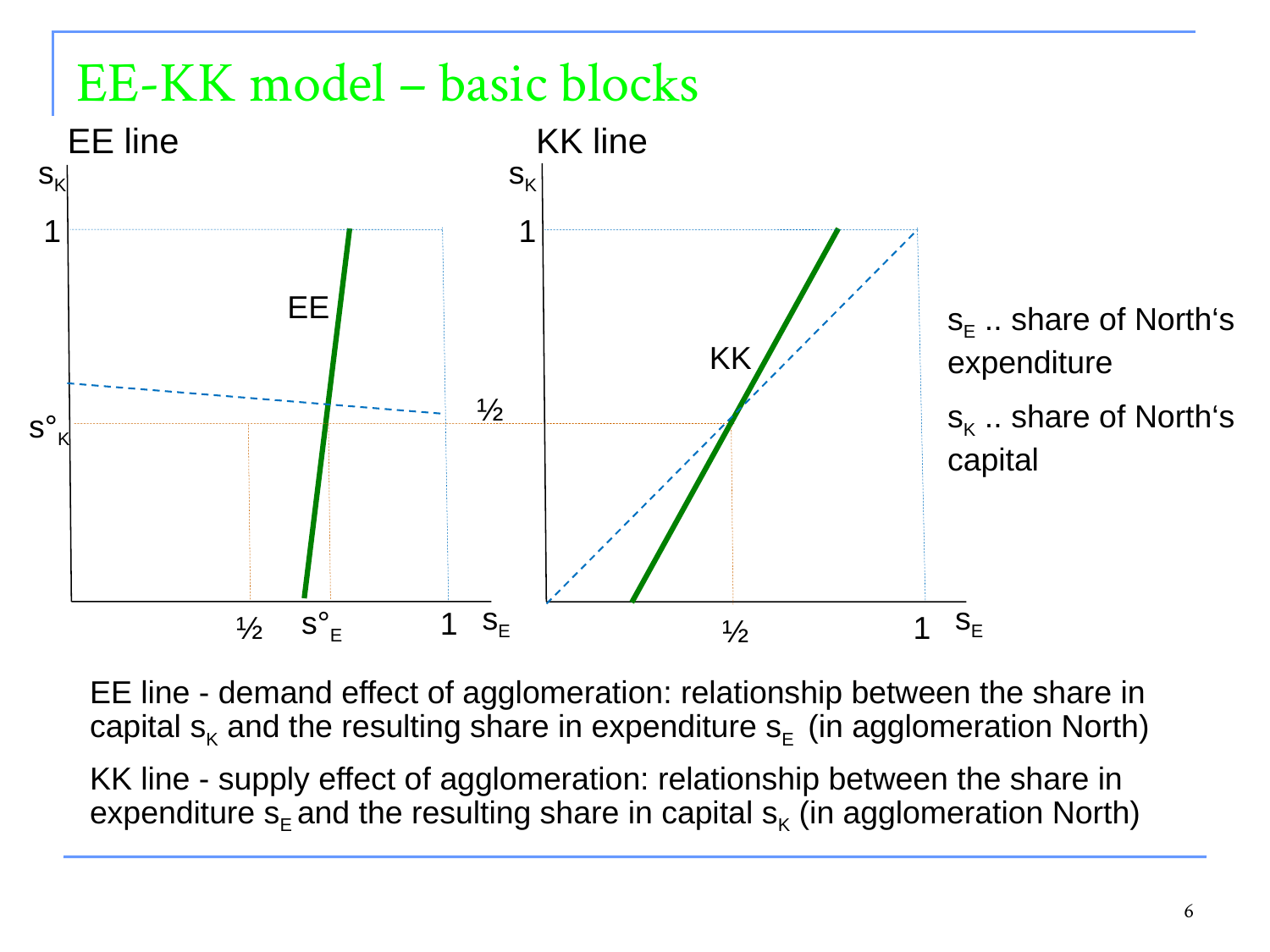

# EE-KK model – basic blocks

EE line		            	         KK line
sK
sK

1
1

EE
sE .. share of North‘s expenditure
sK .. share of North‘s capital

KK
½

s°K

sE
sE
s°E
1
½
1

½
EE line - demand effect of agglomeration: relationship between the share in capital sK and the resulting share in expenditure sE  (in agglomeration North)
KK line - supply effect of agglomeration: relationship between the share in expenditure sE and the resulting share in capital sK (in agglomeration North)
6